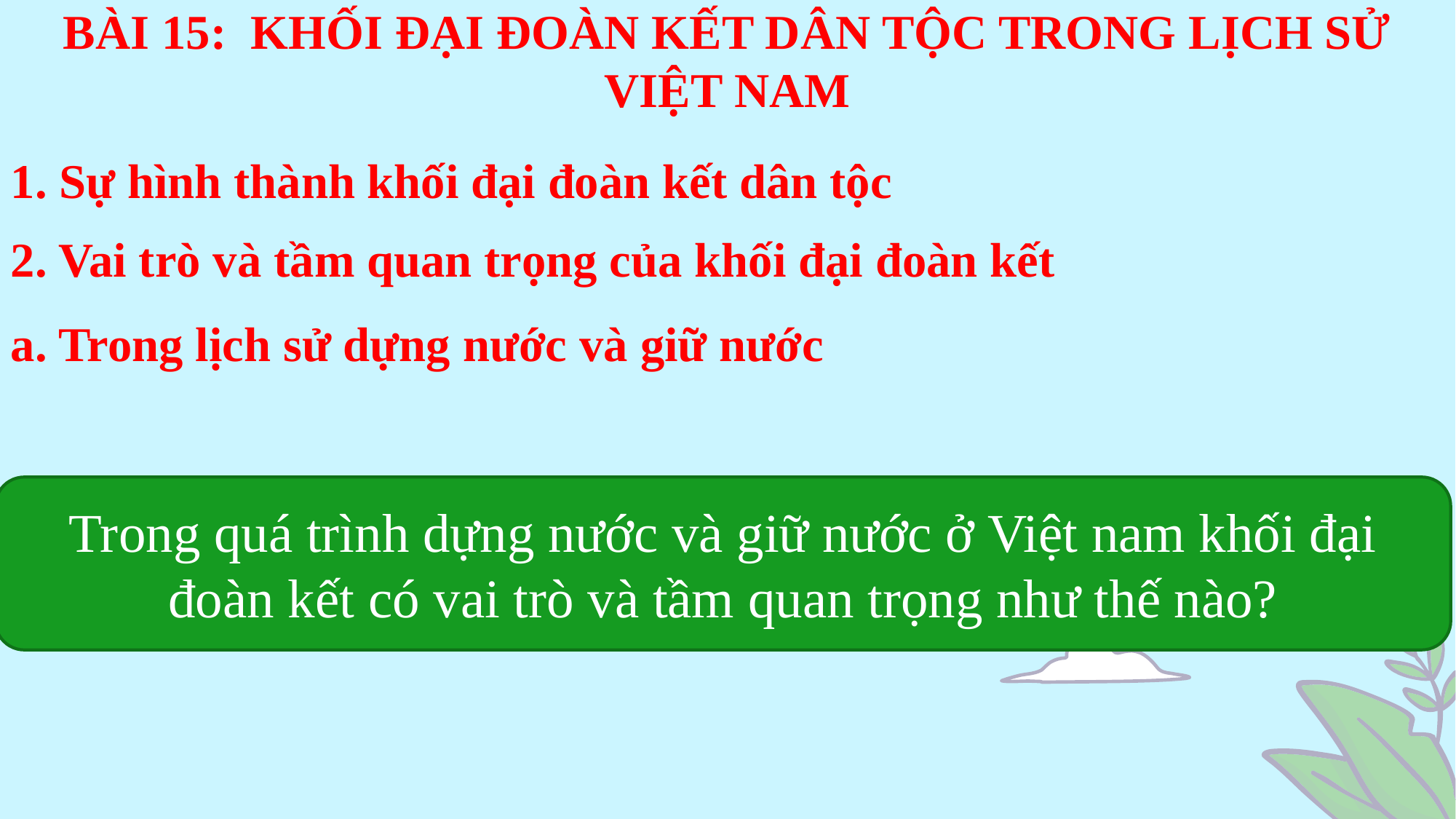

BÀI 15:  KHỐI ĐẠI ĐOÀN KẾT DÂN TỘC TRONG LỊCH SỬ VIỆT NAM
1. Sự hình thành khối đại đoàn kết dân tộc
2. Vai trò và tầm quan trọng của khối đại đoàn kết
a. Trong lịch sử dựng nước và giữ nước
Trong quá trình dựng nước và giữ nước ở Việt nam khối đại đoàn kết có vai trò và tầm quan trọng như thế nào?